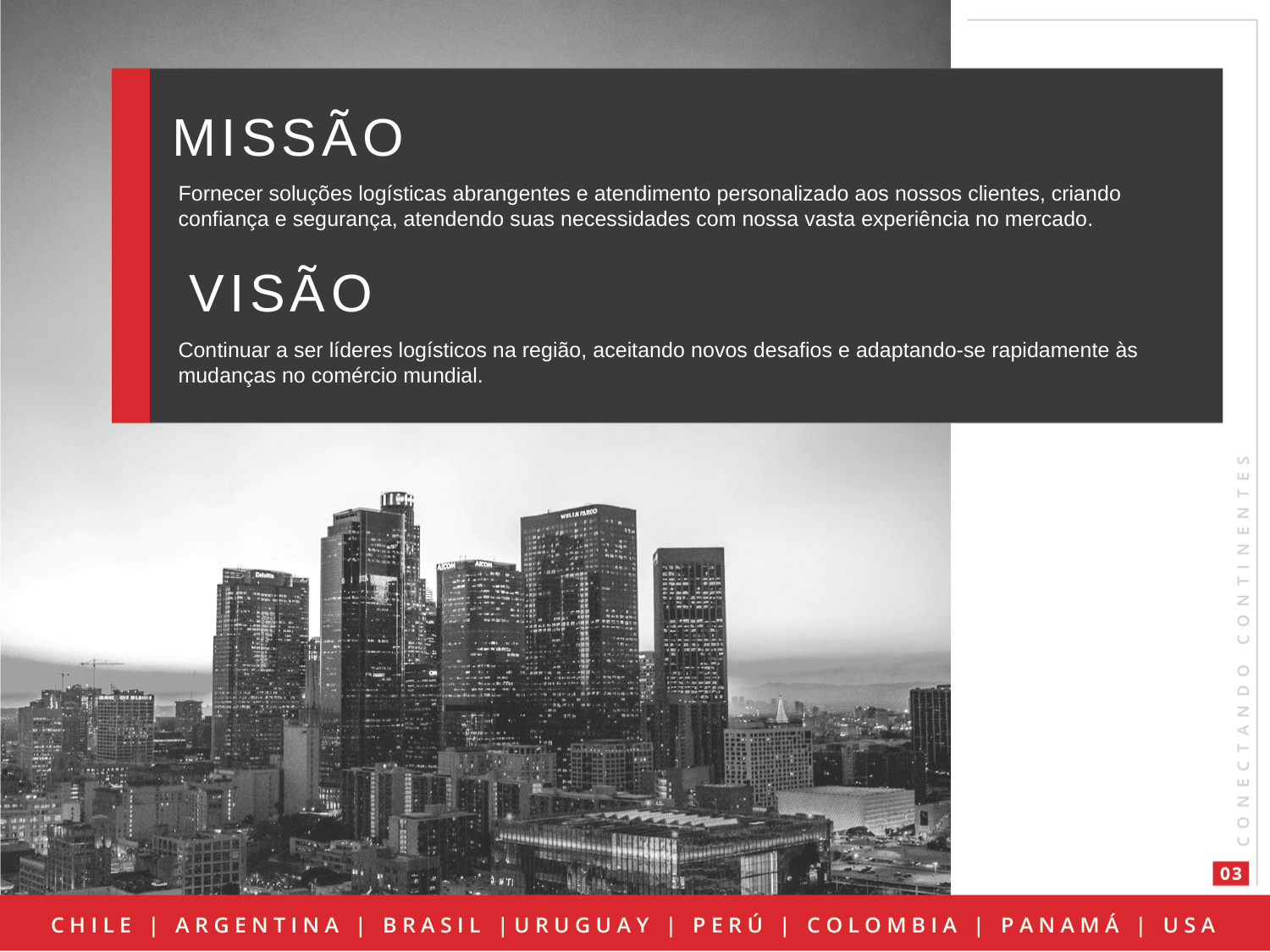

MISSÃO
Fornecer soluções logísticas abrangentes e atendimento personalizado aos nossos clientes, criando
confiança e segurança, atendendo suas necessidades com nossa vasta experiência no mercado.
VISÃO
Continuar a ser líderes logísticos na região, aceitando novos desafios e adaptando-se rapidamente às mudanças no comércio mundial.